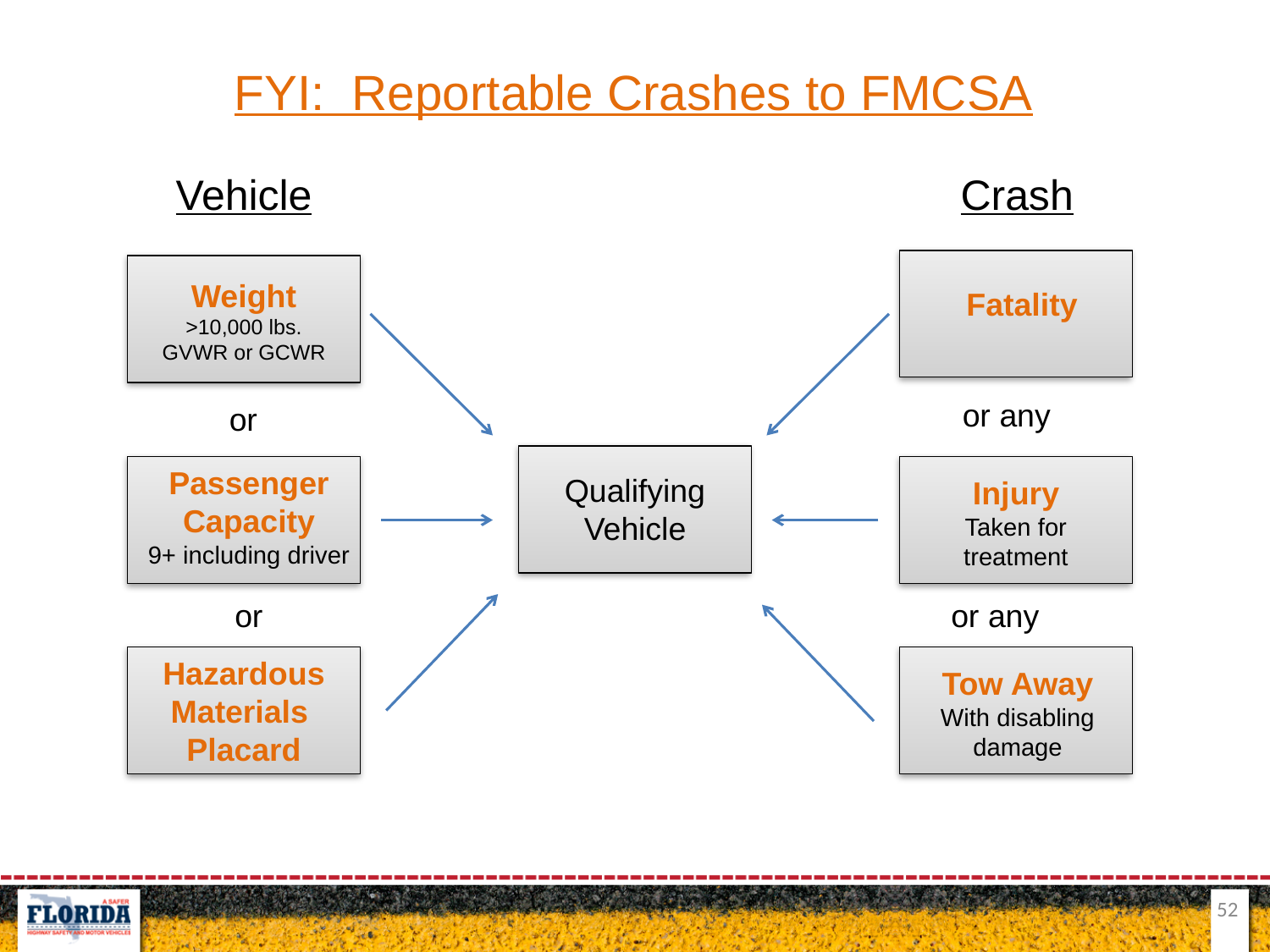

FYI:  Reportable Crashes to FMCSA
Vehicle
Crash

Weight
>10,000 lbs.
GVWR or GCWR
Fatality
or any
or

Passenger Capacity
9+ including driver

Qualifying Vehicle
Injury
Taken for treatment
or
or any

Hazardous Materials
Placard

Tow Away
With disabling damage
52